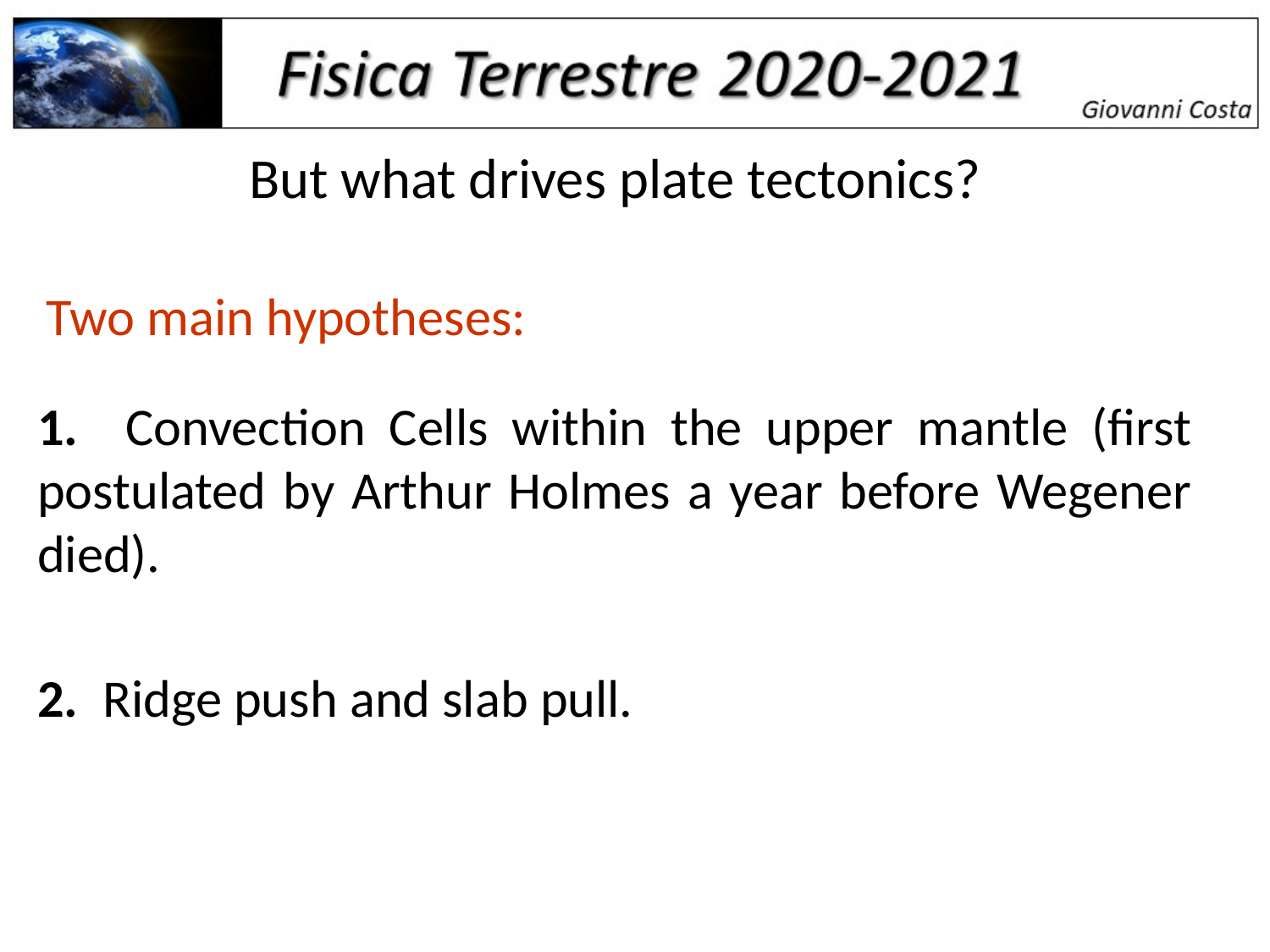

But what drives plate tectonics?
Two main hypotheses:
1.  Convection Cells within the upper mantle (first postulated by Arthur Holmes a year before Wegener died).

2.  Ridge push and slab pull.